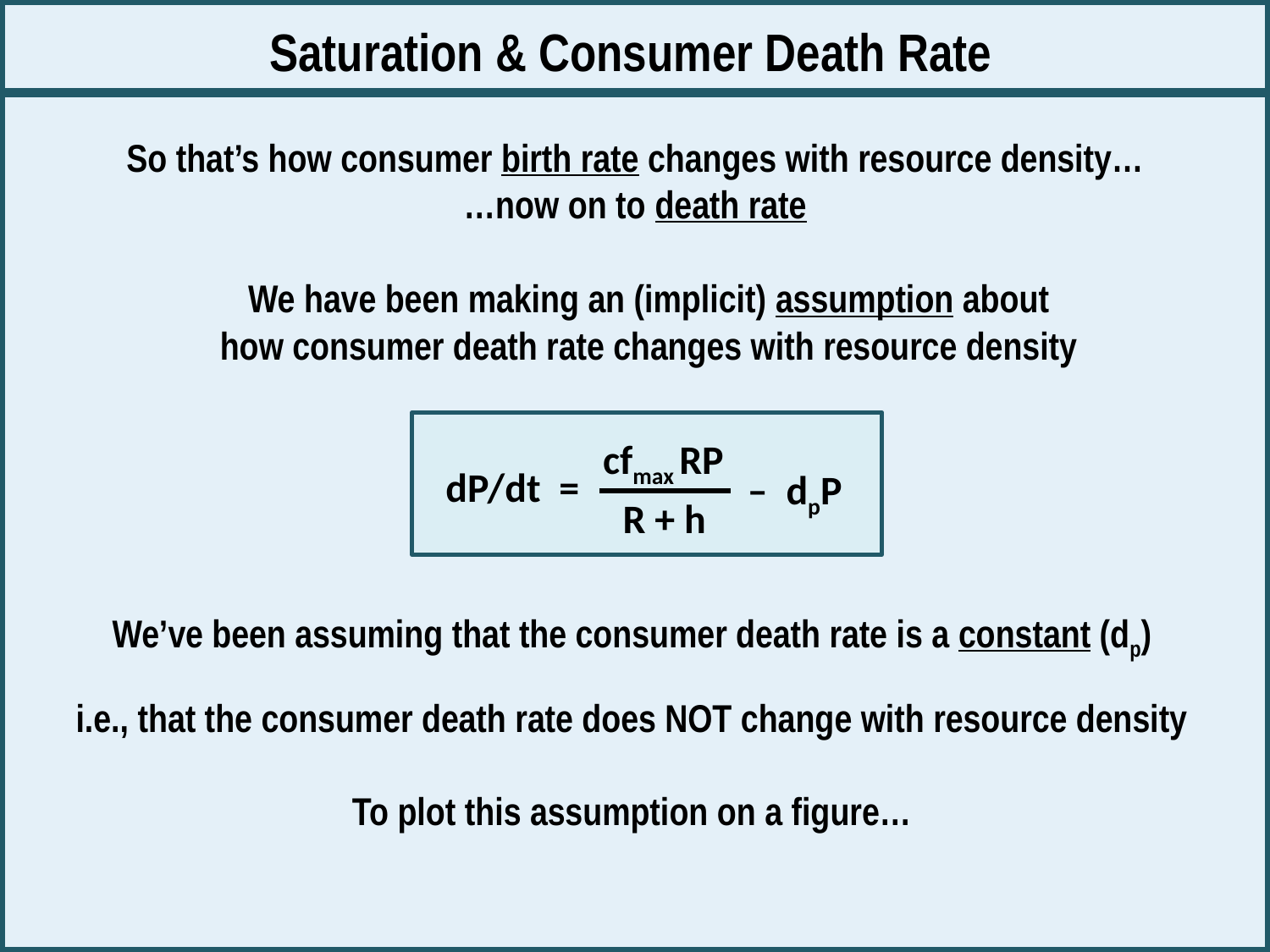

Saturation & Consumer Death Rate
So that’s how consumer birth rate changes with resource density…
…now on to death rate
We have been making an (implicit) assumption about
how consumer death rate changes with resource density

cfmax RP
dP/dt  =
–  dpP
R + h
We’ve been assuming that the consumer death rate is a constant (dp)

i.e., that the consumer death rate does NOT change with resource density

To plot this assumption on a figure…